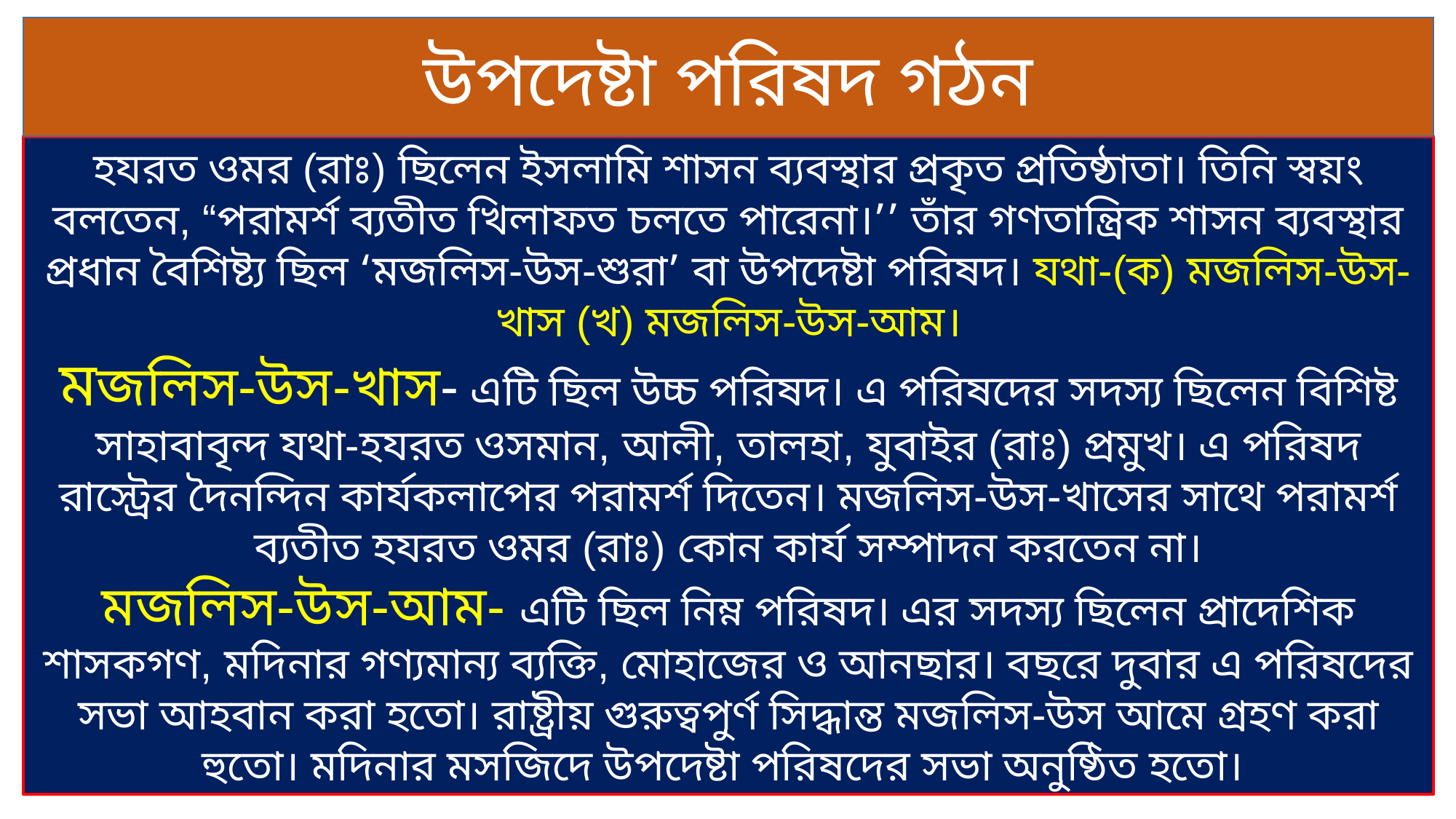

উপদেষ্টা পরিষদ গঠন
হযরত ওমর (রাঃ) ছিলেন ইসলামি শাসন ব্যবস্থার প্রকৃত প্রতিষ্ঠাতা। তিনি স্বয়ং বলতেন, “পরামর্শ ব্যতীত খিলাফত চলতে পারেনা।’’ তাঁর গণতান্ত্রিক শাসন ব্যবস্থার প্রধান বৈশিষ্ট্য ছিল ‘মজলিস-উস-শুরা’ বা উপদেষ্টা পরিষদ। যথা-(ক) মজলিস-উস-খাস (খ) মজলিস-উস-আম।
মজলিস-উস-খাস- এটি ছিল উচ্চ পরিষদ। এ পরিষদের সদস্য ছিলেন বিশিষ্ট সাহাবাবৃন্দ যথা-হযরত ওসমান, আলী, তালহা, যুবাইর (রাঃ) প্রমুখ। এ পরিষদ রাস্ট্রের দৈনন্দিন কার্যকলাপের পরামর্শ দিতেন। মজলিস-উস-খাসের সাথে পরামর্শ ব্যতীত হযরত ওমর (রাঃ) কোন কার্য সম্পাদন করতেন না।
মজলিস-উস-আম- এটি ছিল নিম্ন পরিষদ। এর সদস্য ছিলেন প্রাদেশিক শাসকগণ, মদিনার গণ্যমান্য ব্যক্তি, মোহাজের ও আনছার। বছরে দুবার এ পরিষদের সভা আহবান করা হতো। রাষ্ট্রীয় গুরুত্বপুর্ণ সিদ্ধান্ত মজলিস-উস আমে গ্রহণ করা হুতো। মদিনার মসজিদে উপদেষ্টা পরিষদের সভা অনুষ্ঠিত হতো।